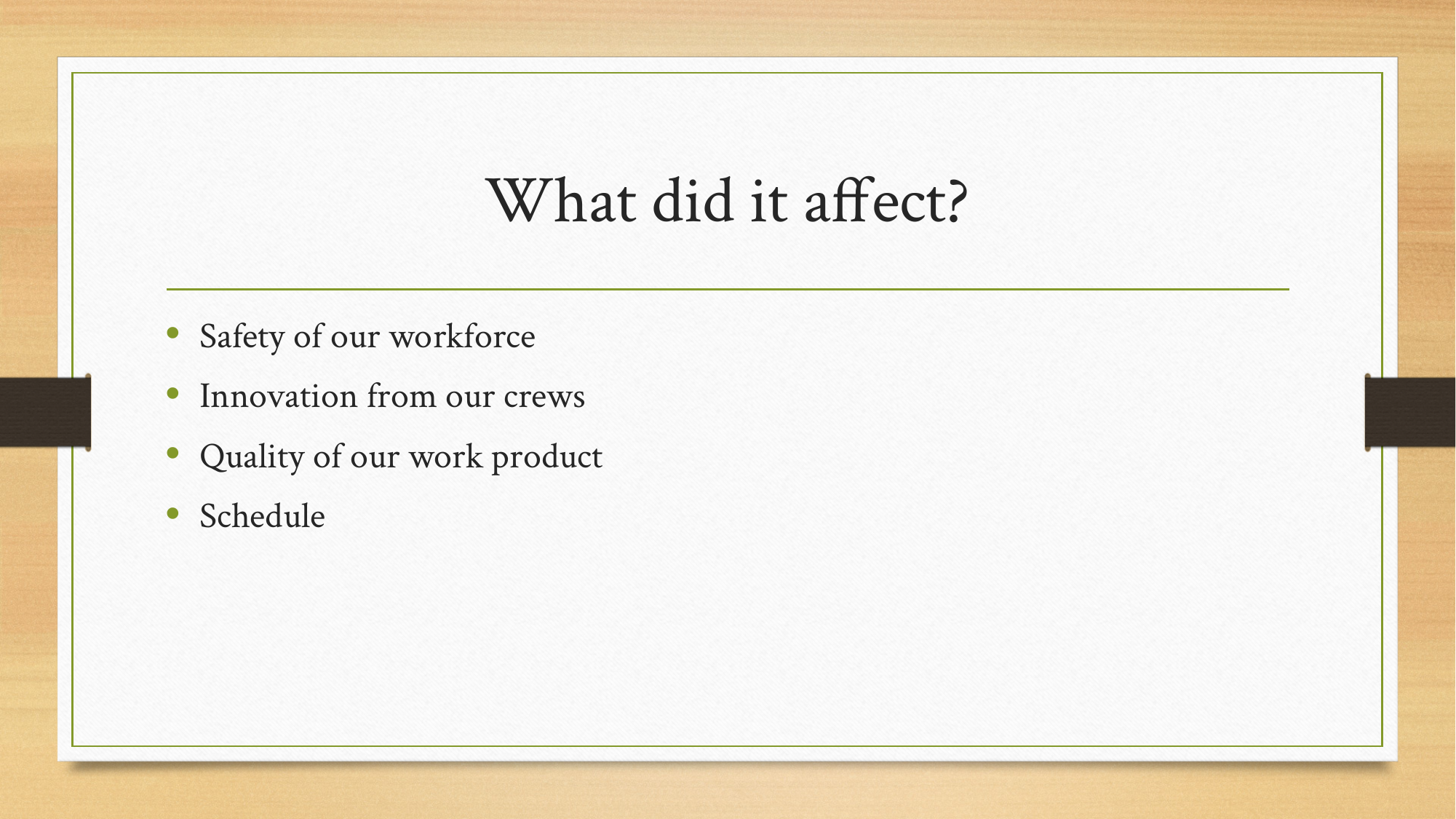

# What did it affect?
Safety of our workforce
Innovation from our crews
Quality of our work product
Schedule